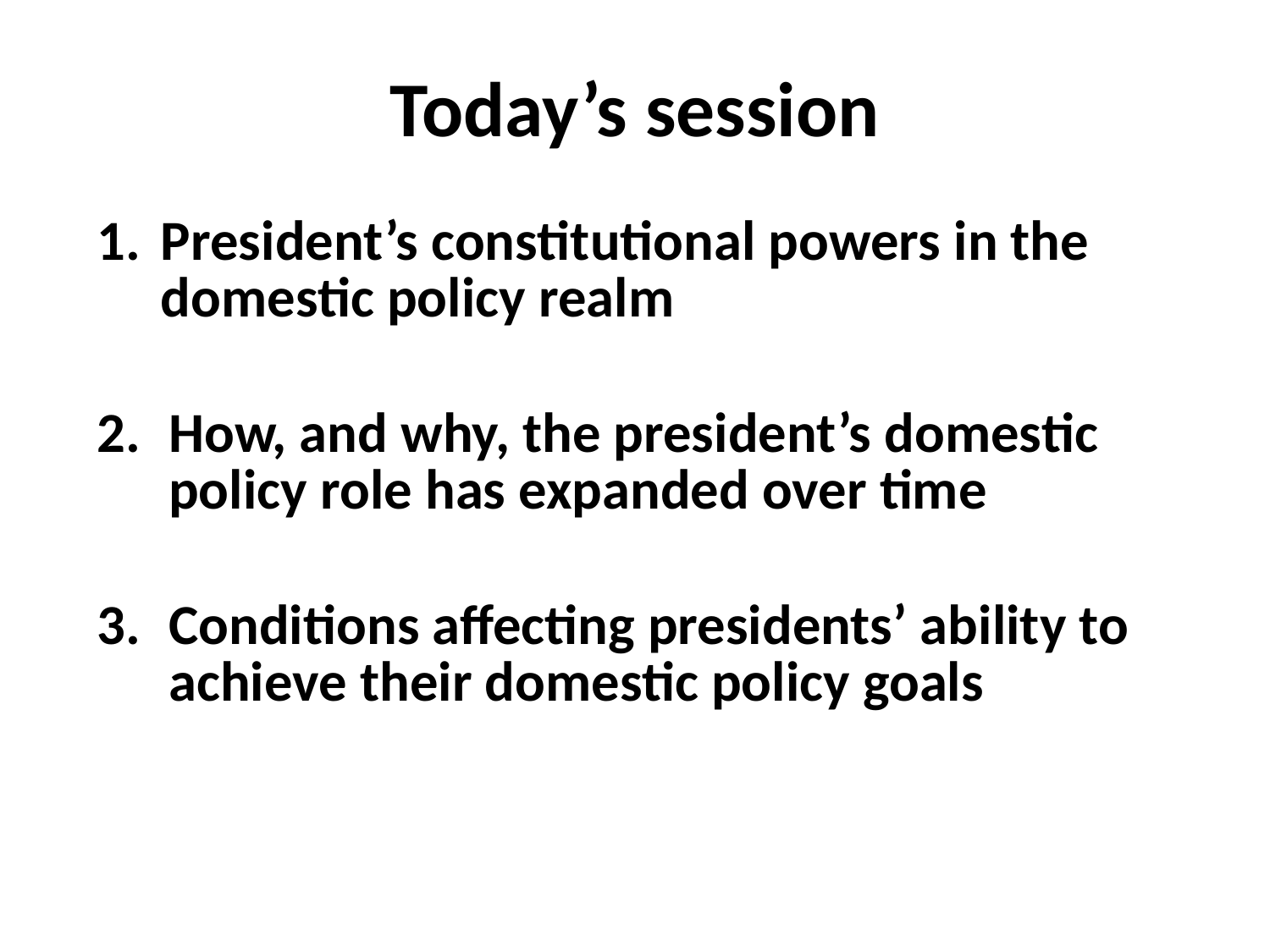

# Today’s session
President’s constitutional powers in the domestic policy realm

How, and why, the president’s domestic policy role has expanded over time

Conditions affecting presidents’ ability to achieve their domestic policy goals